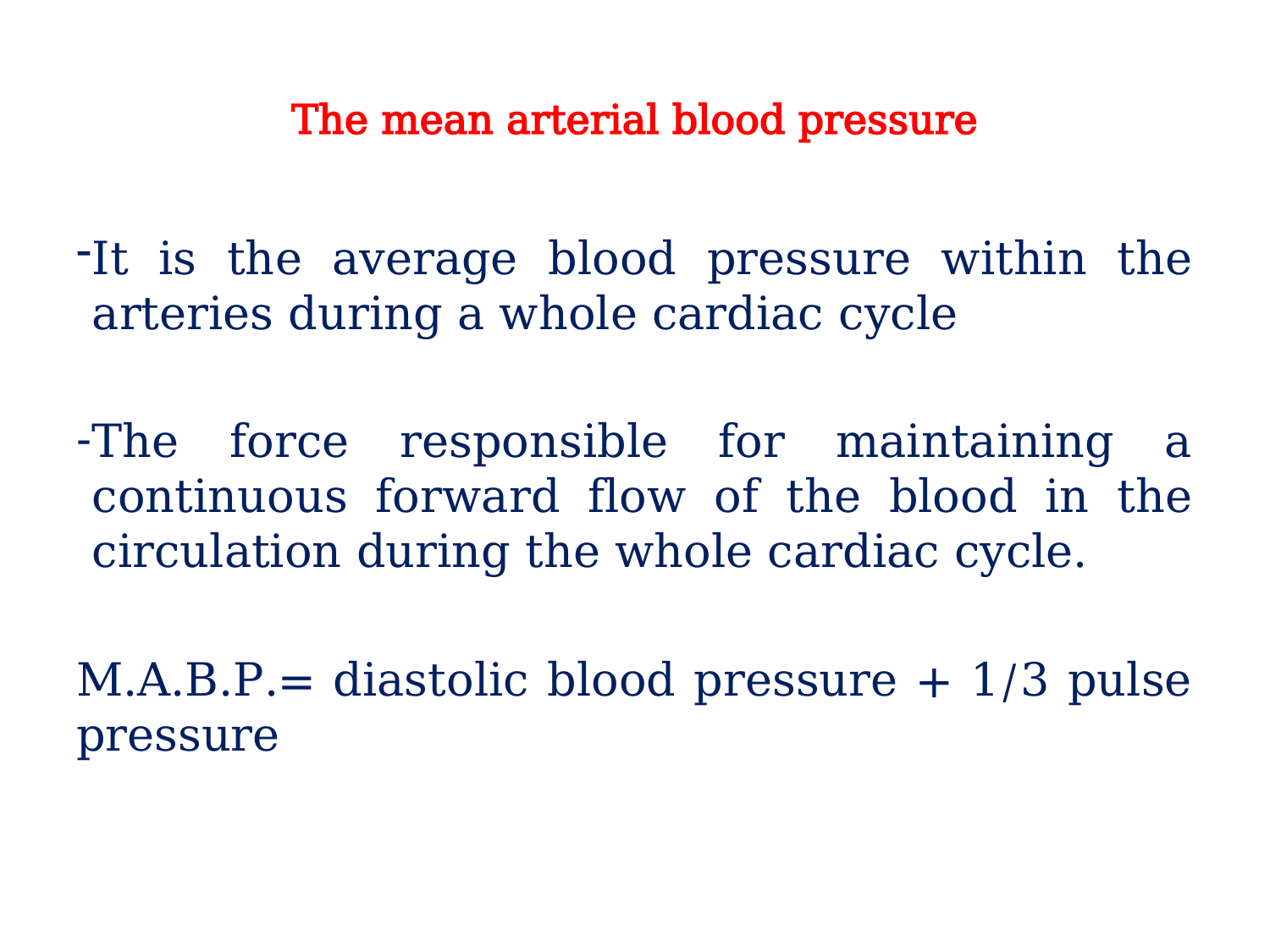

# The mean arterial blood pressure
It is the average blood pressure within the arteries during a whole cardiac cycle

The force responsible for maintaining a continuous forward flow of the blood in the circulation during the whole cardiac cycle.

M.A.B.P.= diastolic blood pressure + 1/3 pulse pressure